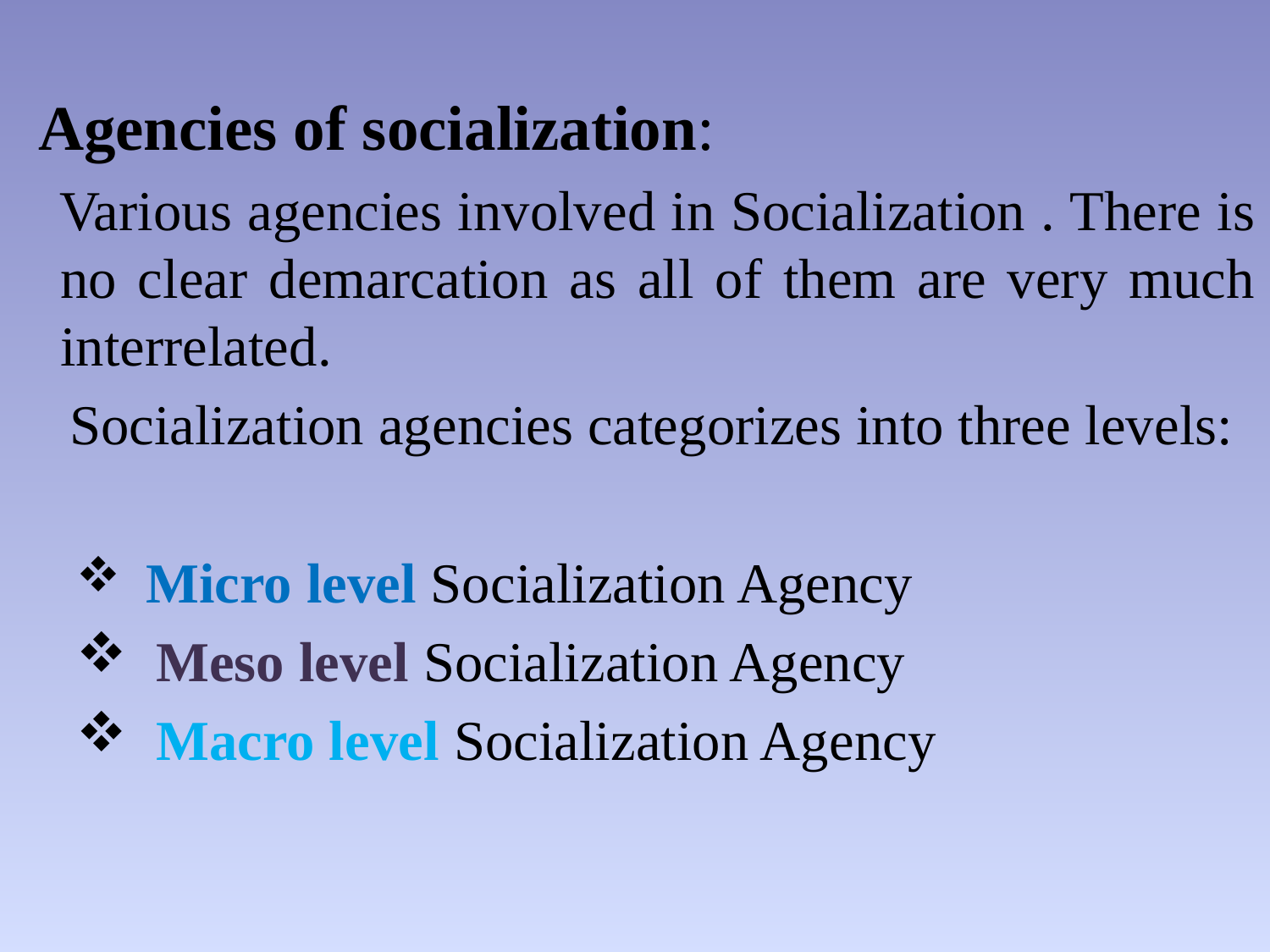

Agencies of socialization:
   Various agencies involved in Socialization . There is no clear demarcation as all of them are very much interrelated.
    Socialization agencies categorizes into three levels:

  Micro level Socialization Agency
  Meso level Socialization Agency
  Macro level Socialization Agency